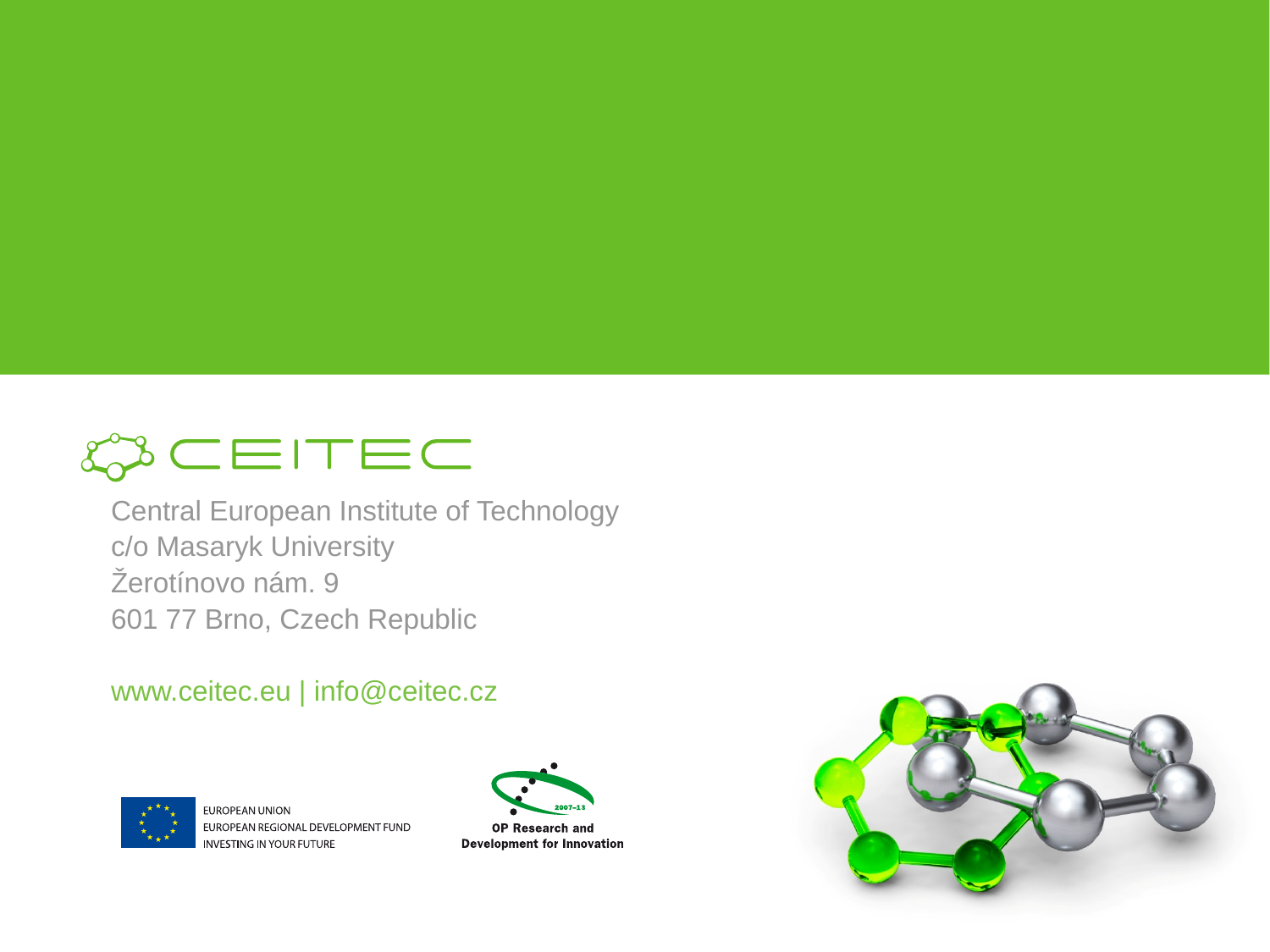

# Thank you for your attention
Central European Institute of Technology
c/o Masaryk University
Žerotínovo nám. 9
601 77 Brno, Czech Republic

www.ceitec.eu | info@ceitec.cz